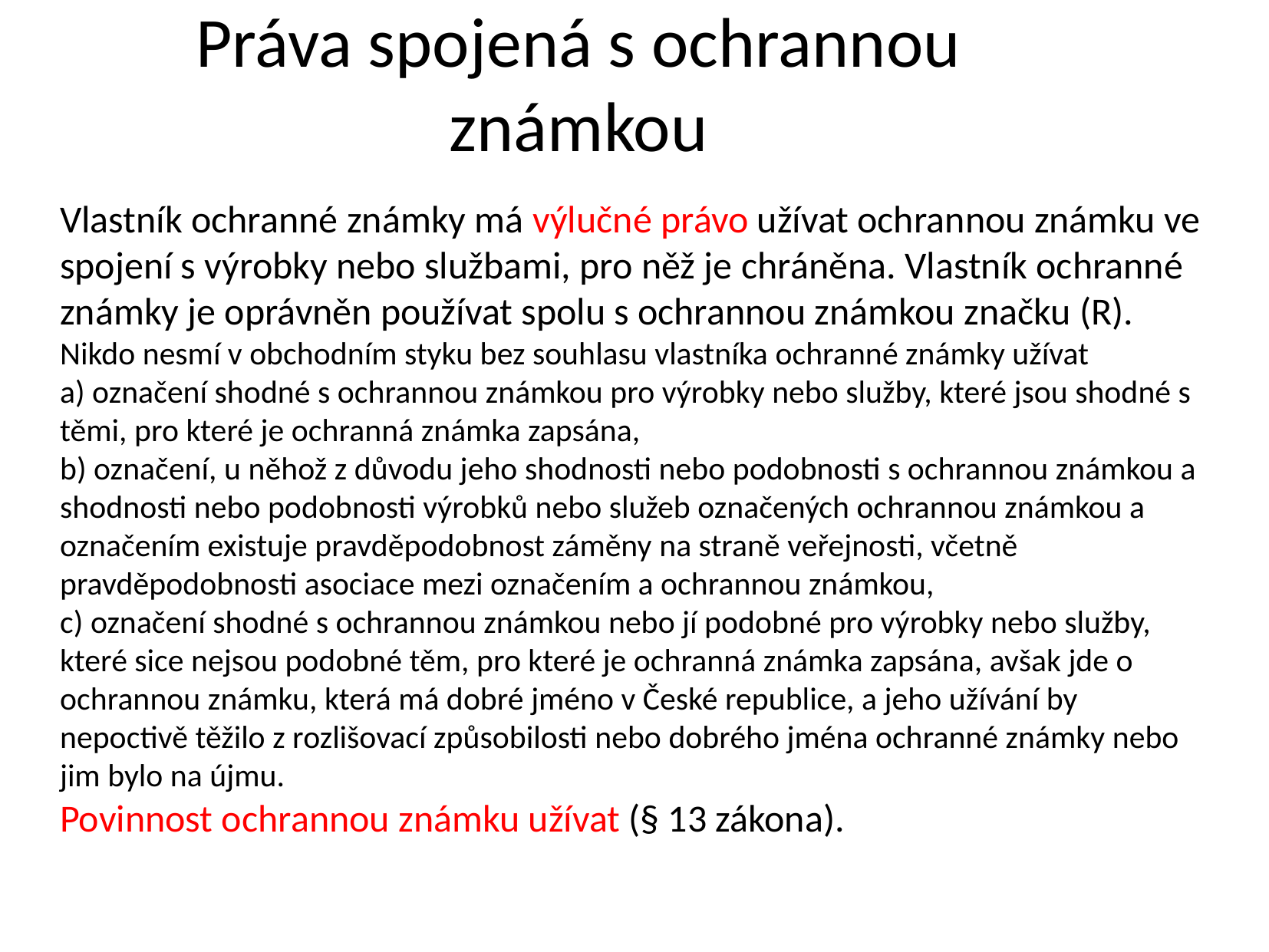

Práva spojená s ochrannou známkou
Vlastník ochranné známky má výlučné právo užívat ochrannou známku ve spojení s výrobky nebo službami, pro něž je chráněna. Vlastník ochranné známky je oprávněn používat spolu s ochrannou známkou značku (R).
Nikdo nesmí v obchodním styku bez souhlasu vlastníka ochranné známky užívat
a) označení shodné s ochrannou známkou pro výrobky nebo služby, které jsou shodné s těmi, pro které je ochranná známka zapsána,
b) označení, u něhož z důvodu jeho shodnosti nebo podobnosti s ochrannou známkou a shodnosti nebo podobnosti výrobků nebo služeb označených ochrannou známkou a označením existuje pravděpodobnost záměny na straně veřejnosti, včetně pravděpodobnosti asociace mezi označením a ochrannou známkou,
c) označení shodné s ochrannou známkou nebo jí podobné pro výrobky nebo služby, které sice nejsou podobné těm, pro které je ochranná známka zapsána, avšak jde o ochrannou známku, která má dobré jméno v České republice, a jeho užívání by nepoctivě těžilo z rozlišovací způsobilosti nebo dobrého jména ochranné známky nebo jim bylo na újmu.
Povinnost ochrannou známku užívat (§ 13 zákona).